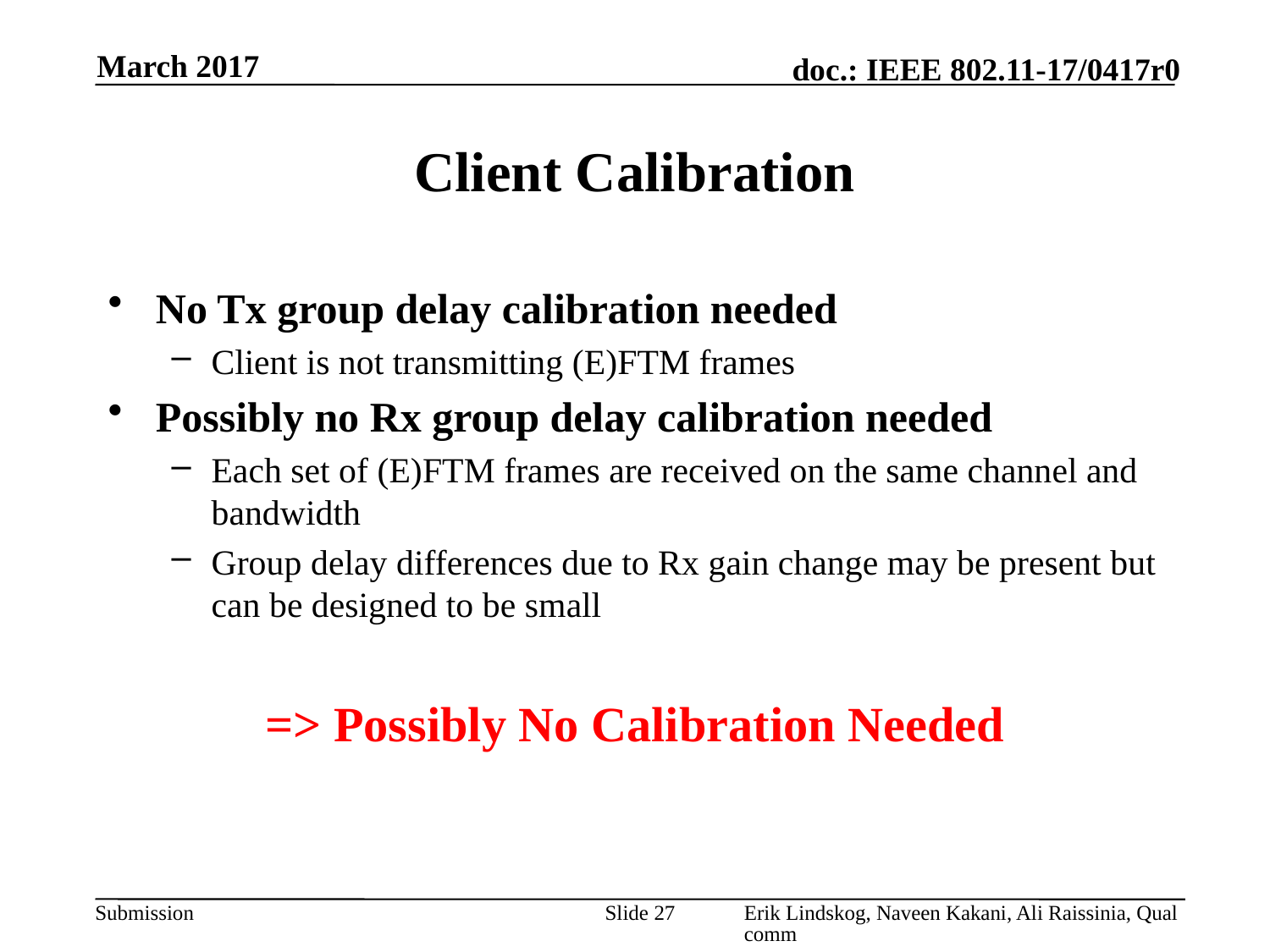

March 2017
# Client Calibration
No Tx group delay calibration needed
Client is not transmitting (E)FTM frames
Possibly no Rx group delay calibration needed
Each set of (E)FTM frames are received on the same channel and bandwidth
Group delay differences due to Rx gain change may be present but can be designed to be small

=> Possibly No Calibration Needed
Slide 27
Erik Lindskog, Naveen Kakani, Ali Raissinia, Qualcomm